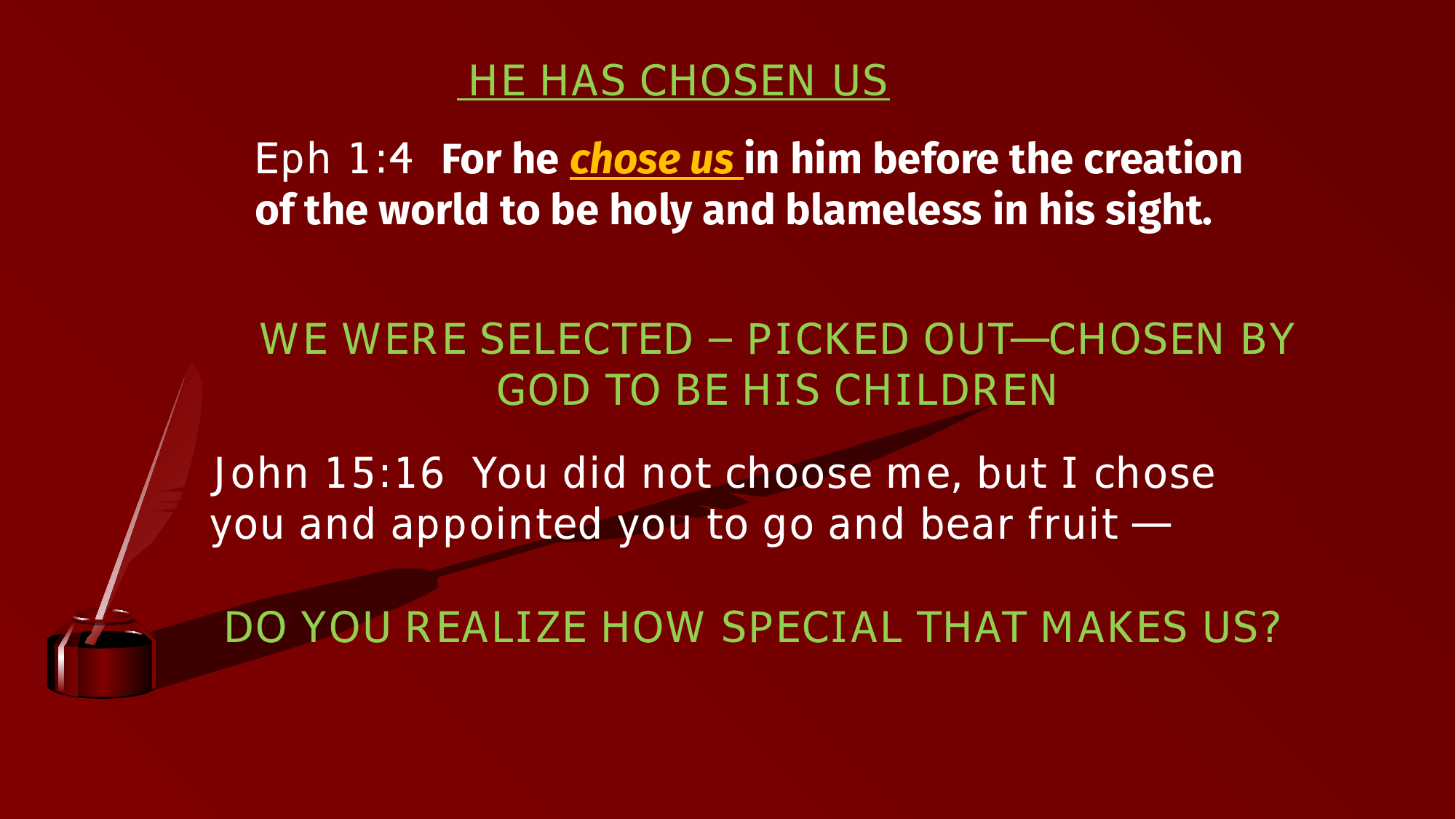

HE HAS CHOSEN US
Eph 1:4  For he chose us in him before the creation of the world to be holy and blameless in his sight.
WE WERE SELECTED – PICKED OUT—CHOSEN BY GOD TO BE HIS CHILDREN
John 15:16  You did not choose me, but I chose you and appointed you to go and bear fruit —

DO YOU REALIZE HOW SPECIAL THAT MAKES US?